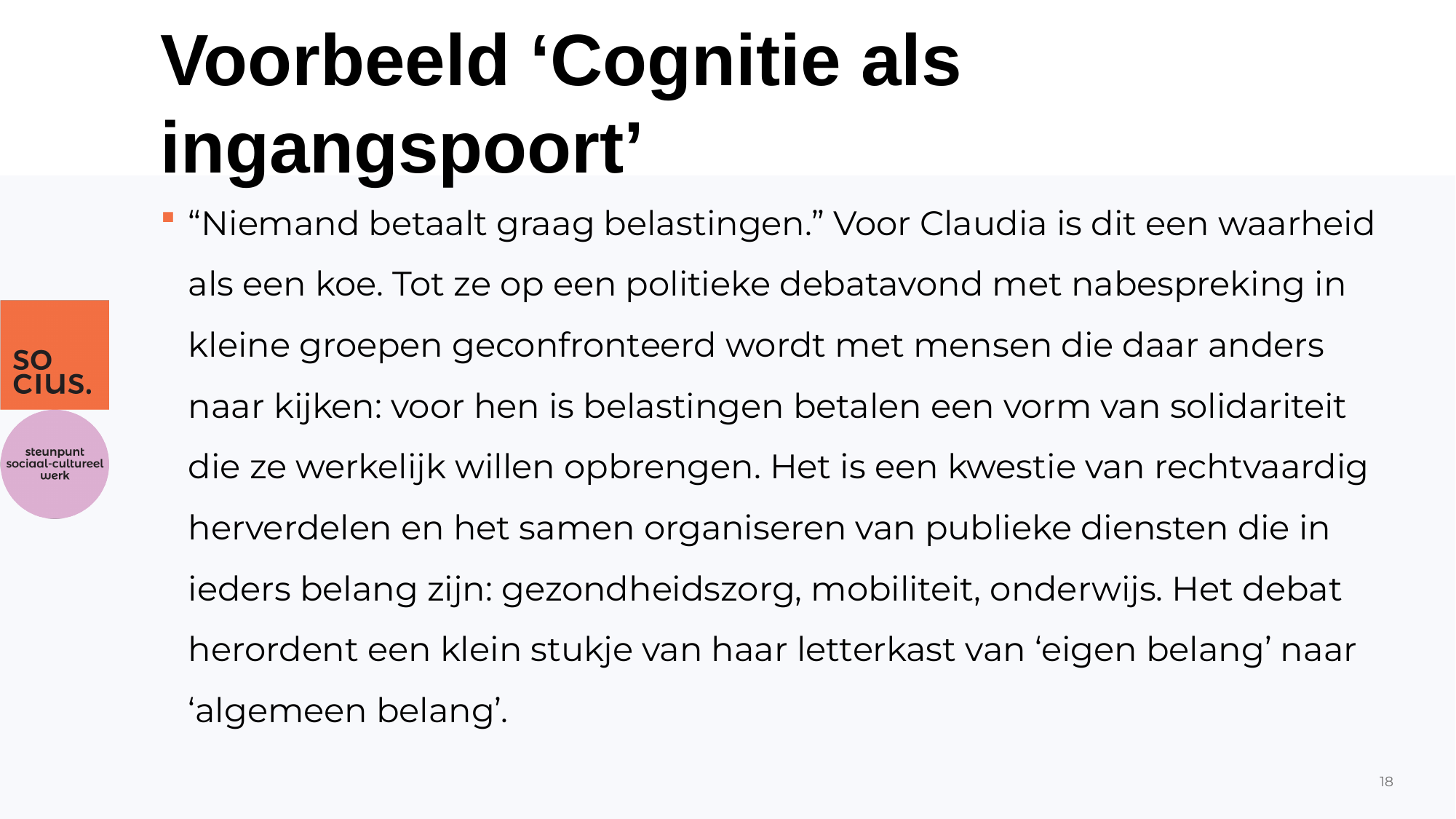

# Voorbeeld ‘Cognitie als ingangspoort’
“Niemand betaalt graag belastingen.” Voor Claudia is dit een waarheid als een koe. Tot ze op een politieke debatavond met nabespreking in kleine groepen geconfronteerd wordt met mensen die daar anders naar kijken: voor hen is belastingen betalen een vorm van solidariteit die ze werkelijk willen opbrengen. Het is een kwestie van rechtvaardig herverdelen en het samen organiseren van publieke diensten die in ieders belang zijn: gezondheidszorg, mobiliteit, onderwijs. Het debat herordent een klein stukje van haar letterkast van ‘eigen belang’ naar ‘algemeen belang’.

18